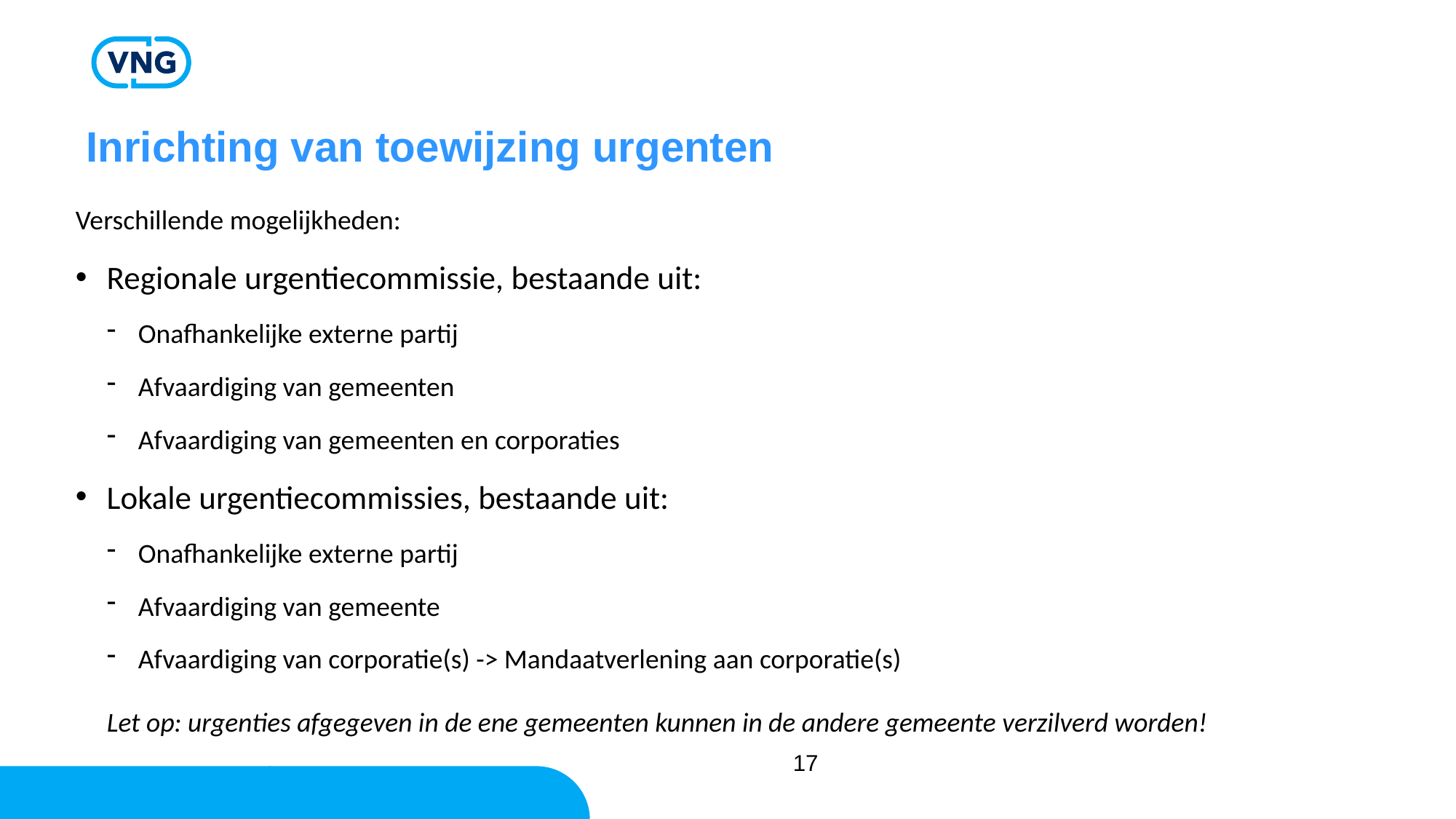

# Inrichting van toewijzing urgenten
Verschillende mogelijkheden:
Regionale urgentiecommissie, bestaande uit:
Onafhankelijke externe partij
Afvaardiging van gemeenten
Afvaardiging van gemeenten en corporaties
Lokale urgentiecommissies, bestaande uit:
Onafhankelijke externe partij
Afvaardiging van gemeente
Afvaardiging van corporatie(s) -> Mandaatverlening aan corporatie(s)
Let op: urgenties afgegeven in de ene gemeenten kunnen in de andere gemeente verzilverd worden!

17